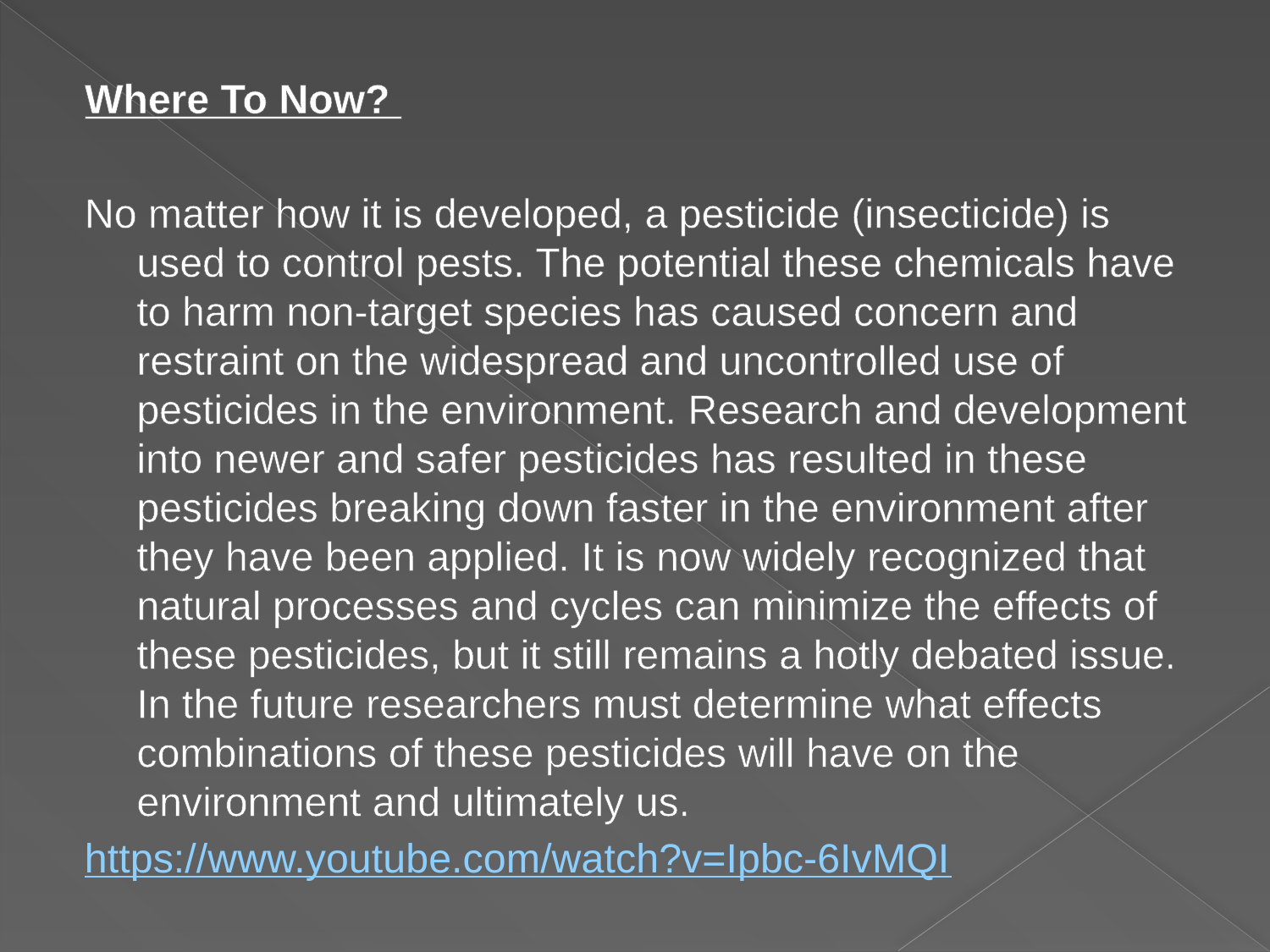

Where To Now?

No matter how it is developed, a pesticide (insecticide) is used to control pests. The potential these chemicals have to harm non-target species has caused concern and restraint on the widespread and uncontrolled use of pesticides in the environment. Research and development into newer and safer pesticides has resulted in these pesticides breaking down faster in the environment after they have been applied. It is now widely recognized that natural processes and cycles can minimize the effects of these pesticides, but it still remains a hotly debated issue. In the future researchers must determine what effects combinations of these pesticides will have on the environment and ultimately us.
https://www.youtube.com/watch?v=Ipbc-6IvMQI